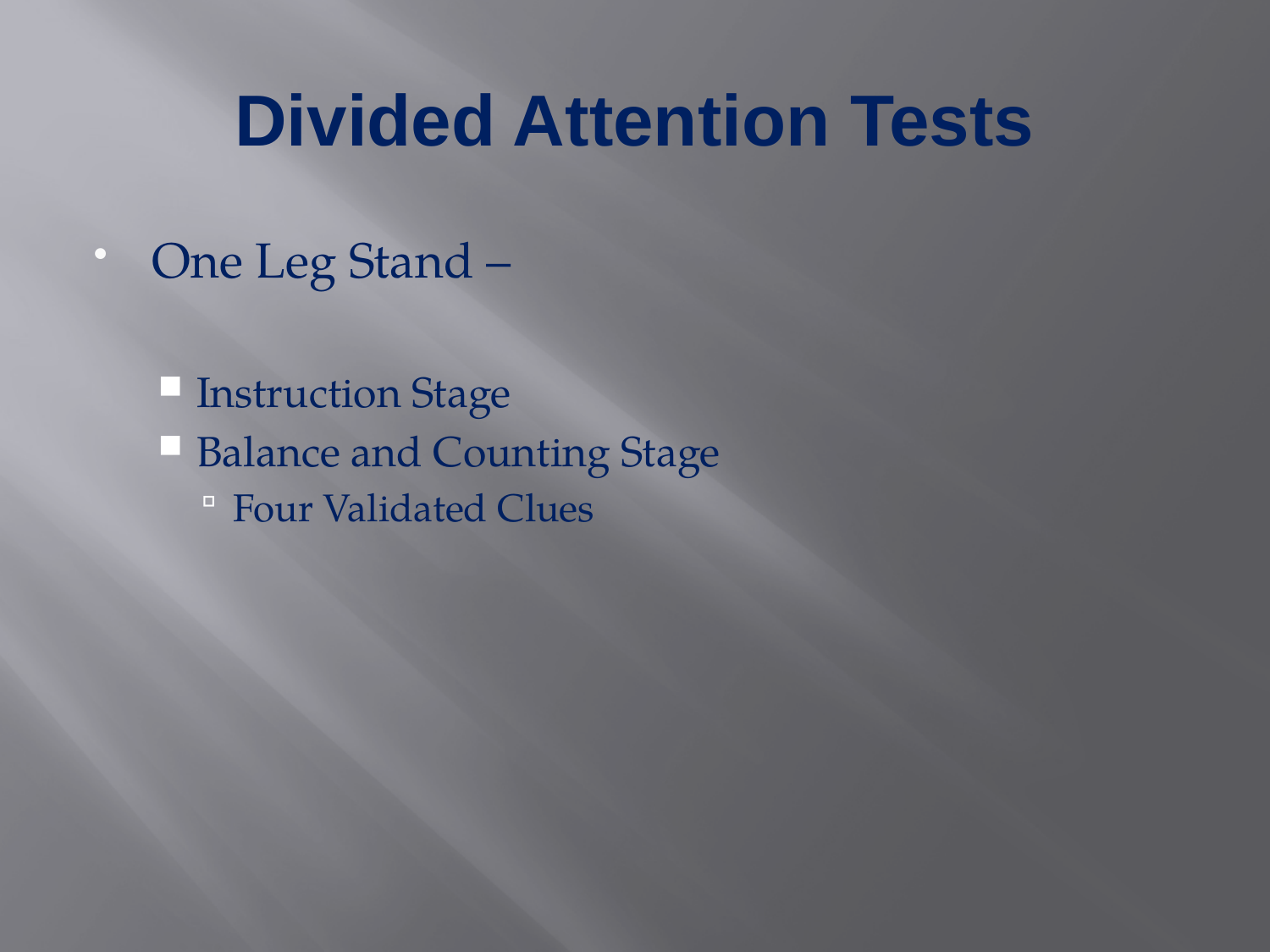

# Divided Attention Tests
One Leg Stand –

Instruction Stage
Balance and Counting Stage
Four Validated Clues